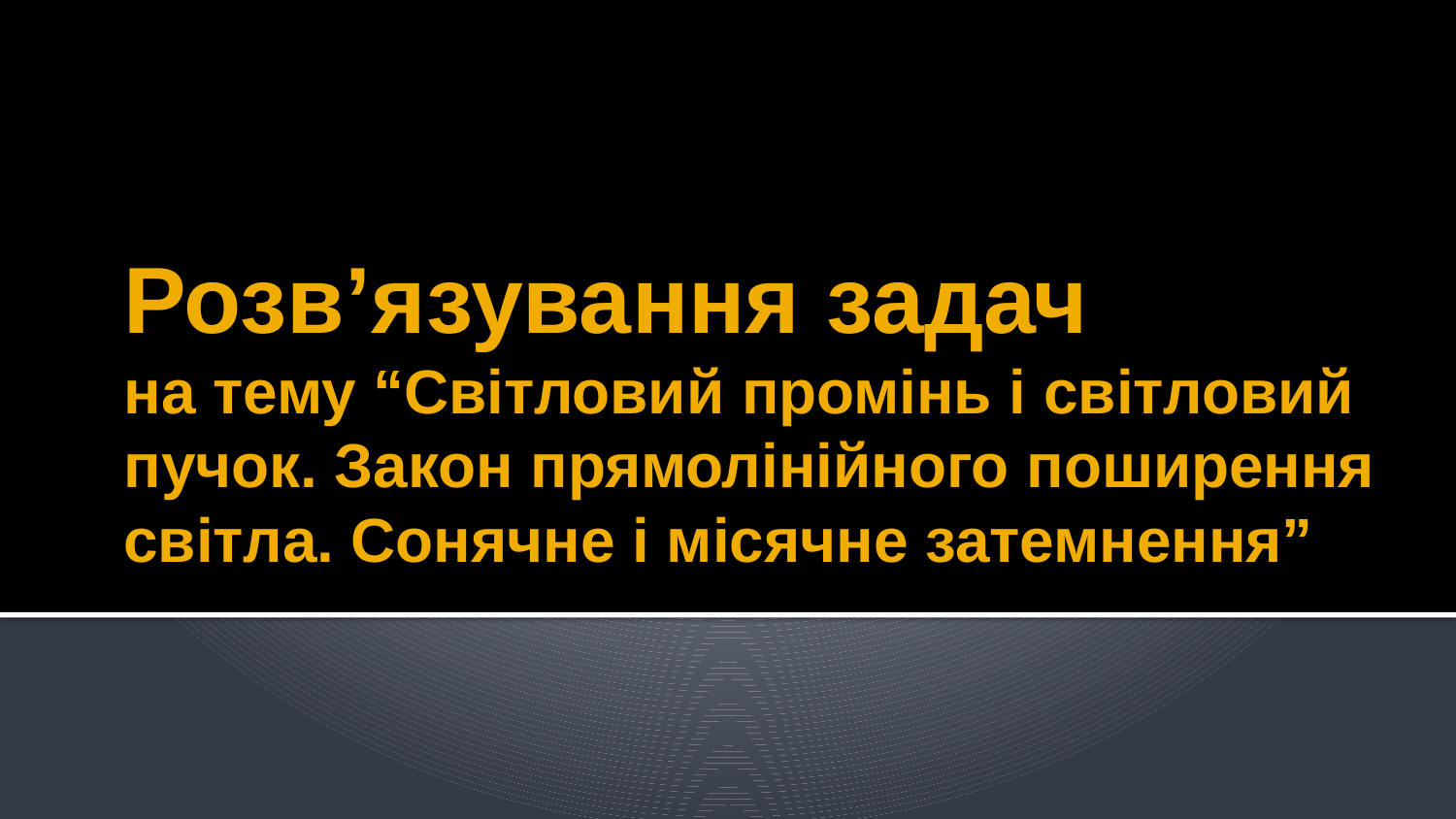

# Розв’язування задач на тему “Світловий промінь і світловий пучок. Закон прямолінійного поширення світла. Сонячне і місячне затемнення”